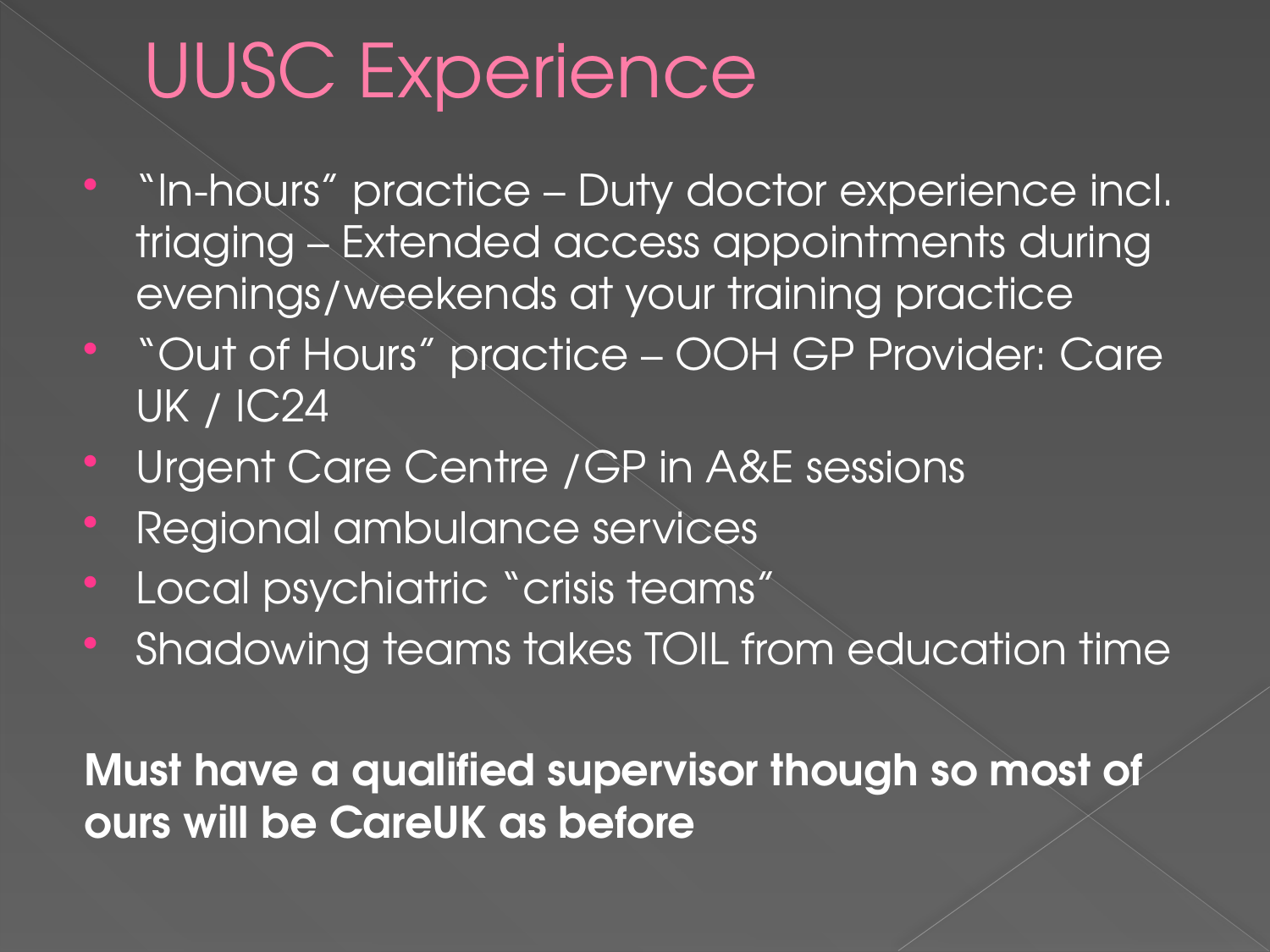

# UUSC Experience
“In-hours” practice – Duty doctor experience incl. triaging – Extended access appointments during evenings/weekends at your training practice
“Out of Hours” practice – OOH GP Provider: Care UK / IC24
Urgent Care Centre /GP in A&E sessions
Regional ambulance services
Local psychiatric “crisis teams”
Shadowing teams takes TOIL from education time

Must have a qualified supervisor though so most of ours will be CareUK as before